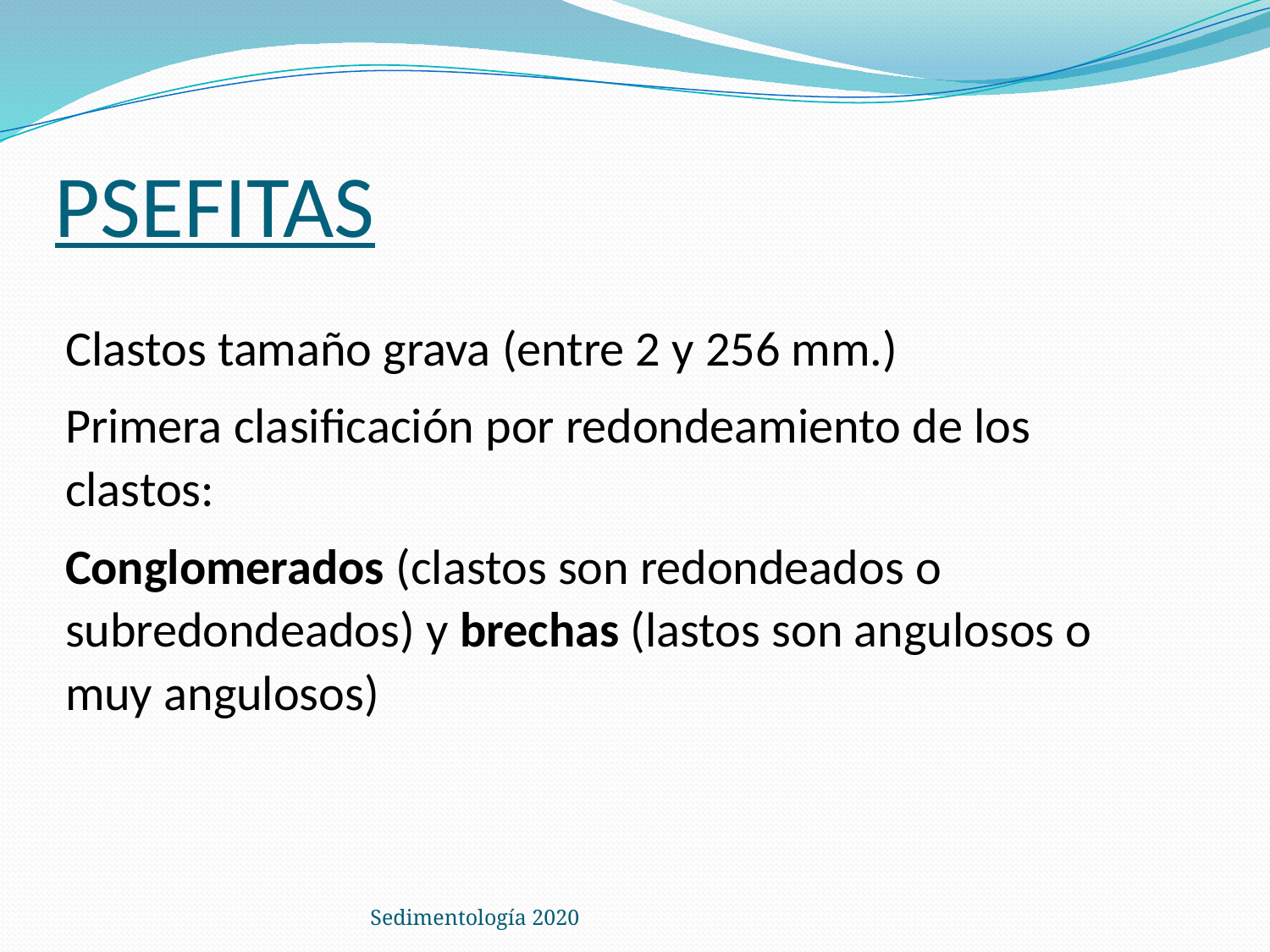

PSEFITAS
Clastos tamaño grava (entre 2 y 256 mm.)
Primera clasificación por redondeamiento de los clastos:
Conglomerados (clastos son redondeados o subredondeados) y brechas (lastos son angulosos o muy angulosos)
Sedimentología 2020